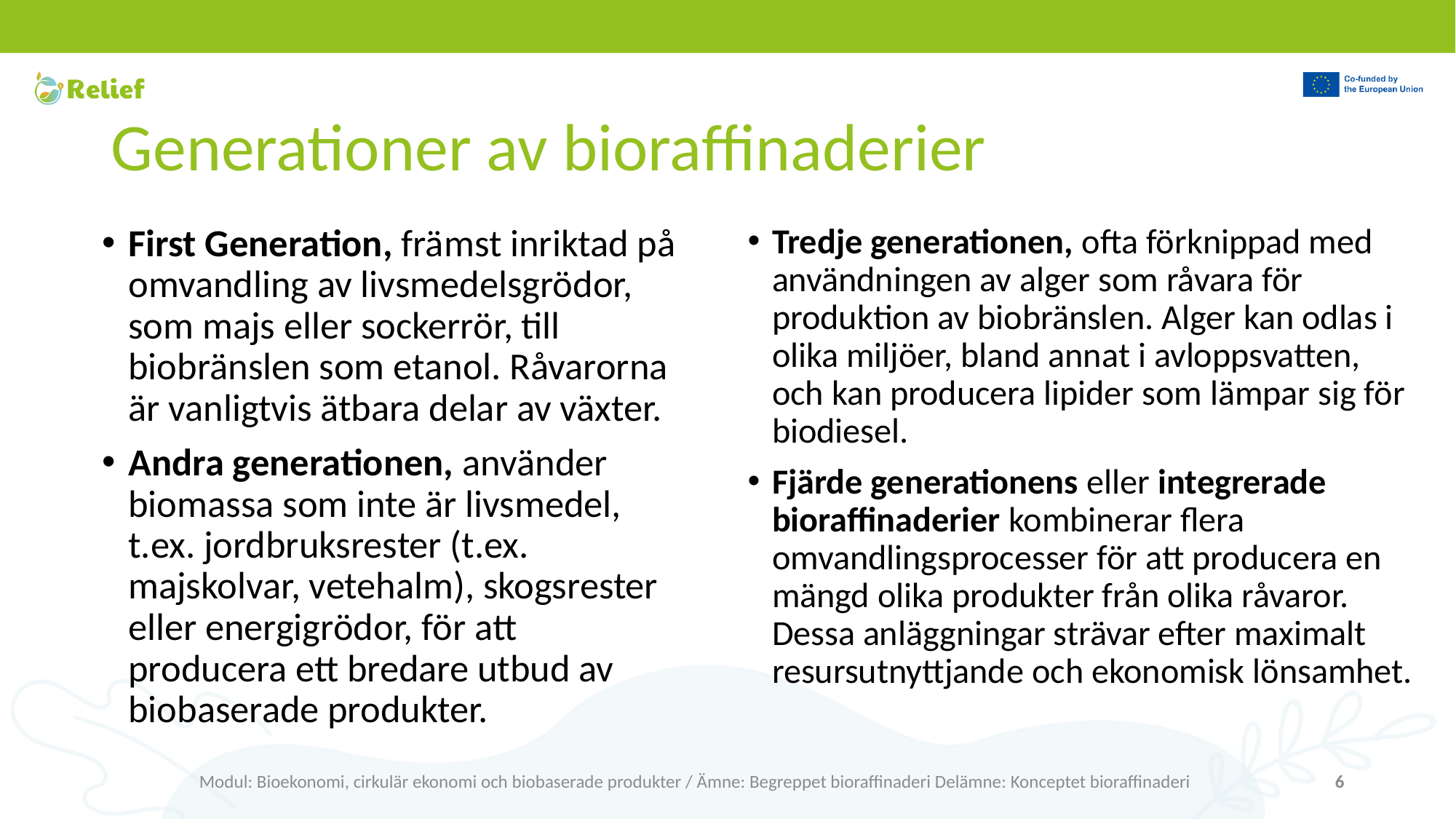

# Generationer av bioraffinaderier
First Generation, främst inriktad på omvandling av livsmedelsgrödor, som majs eller sockerrör, till biobränslen som etanol. Råvarorna är vanligtvis ätbara delar av växter.
Andra generationen, använder biomassa som inte är livsmedel, t.ex. jordbruksrester (t.ex. majskolvar, vetehalm), skogsrester eller energigrödor, för att producera ett bredare utbud av biobaserade produkter.
Tredje generationen, ofta förknippad med användningen av alger som råvara för produktion av biobränslen. Alger kan odlas i olika miljöer, bland annat i avloppsvatten, och kan producera lipider som lämpar sig för biodiesel.
Fjärde generationens eller integrerade bioraffinaderier kombinerar flera omvandlingsprocesser för att producera en mängd olika produkter från olika råvaror. Dessa anläggningar strävar efter maximalt resursutnyttjande och ekonomisk lönsamhet.
Modul: Bioekonomi, cirkulär ekonomi och biobaserade produkter / Ämne: Begreppet bioraffinaderi Delämne: Konceptet bioraffinaderi
6